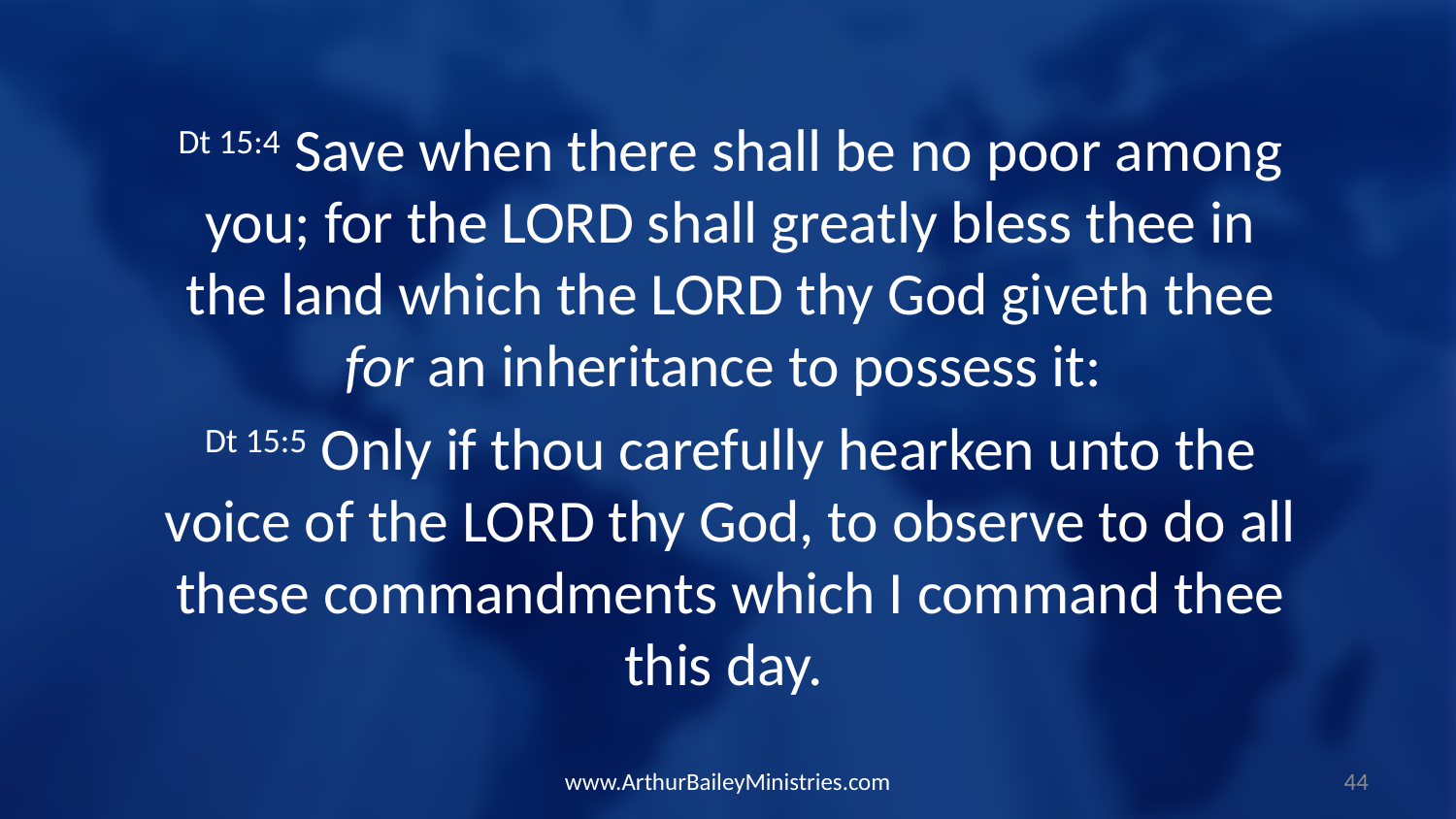

Dt 15:4 Save when there shall be no poor among you; for the LORD shall greatly bless thee in the land which the LORD thy God giveth thee for an inheritance to possess it:
Dt 15:5 Only if thou carefully hearken unto the voice of the LORD thy God, to observe to do all these commandments which I command thee this day.
www.ArthurBaileyMinistries.com
44